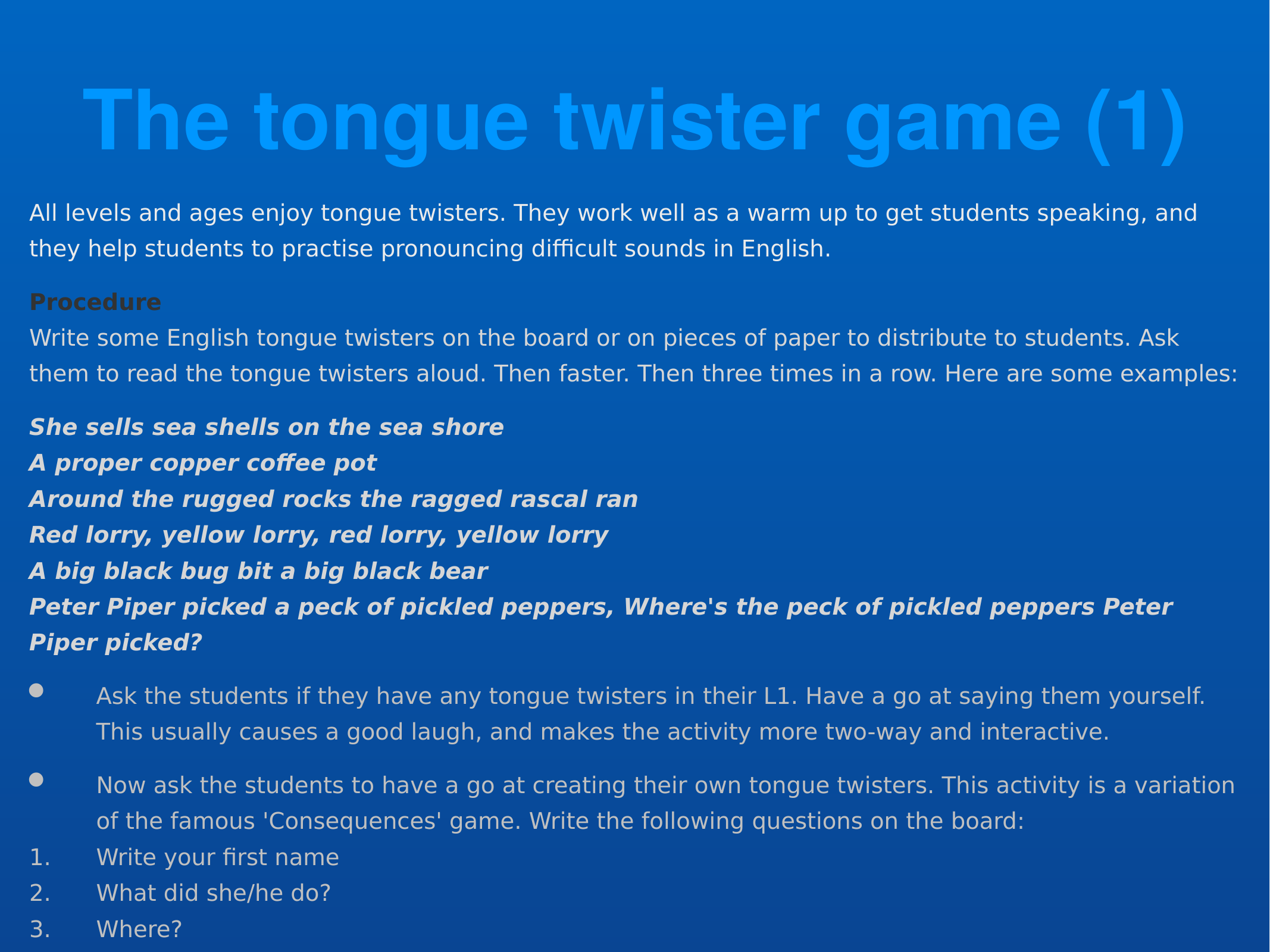

# The tongue twister game (1)
All levels and ages enjoy tongue twisters. They work well as a warm up to get students speaking, and they help students to practise pronouncing difficult sounds in English.
Procedure
Write some English tongue twisters on the board or on pieces of paper to distribute to students. Ask them to read the tongue twisters aloud. Then faster. Then three times in a row. Here are some examples:
She sells sea shells on the sea shore
A proper copper coffee pot
Around the rugged rocks the ragged rascal ran
Red lorry, yellow lorry, red lorry, yellow lorry
A big black bug bit a big black bear
Peter Piper picked a peck of pickled peppers, Where's the peck of pickled peppers Peter Piper picked?
Ask the students if they have any tongue twisters in their L1. Have a go at saying them yourself. This usually causes a good laugh, and makes the activity more two-way and interactive.
Now ask the students to have a go at creating their own tongue twisters. This activity is a variation of the famous 'Consequences' game. Write the following questions on the board:
Write your first name
What did she/he do?
Where?
When?
Why? Because…